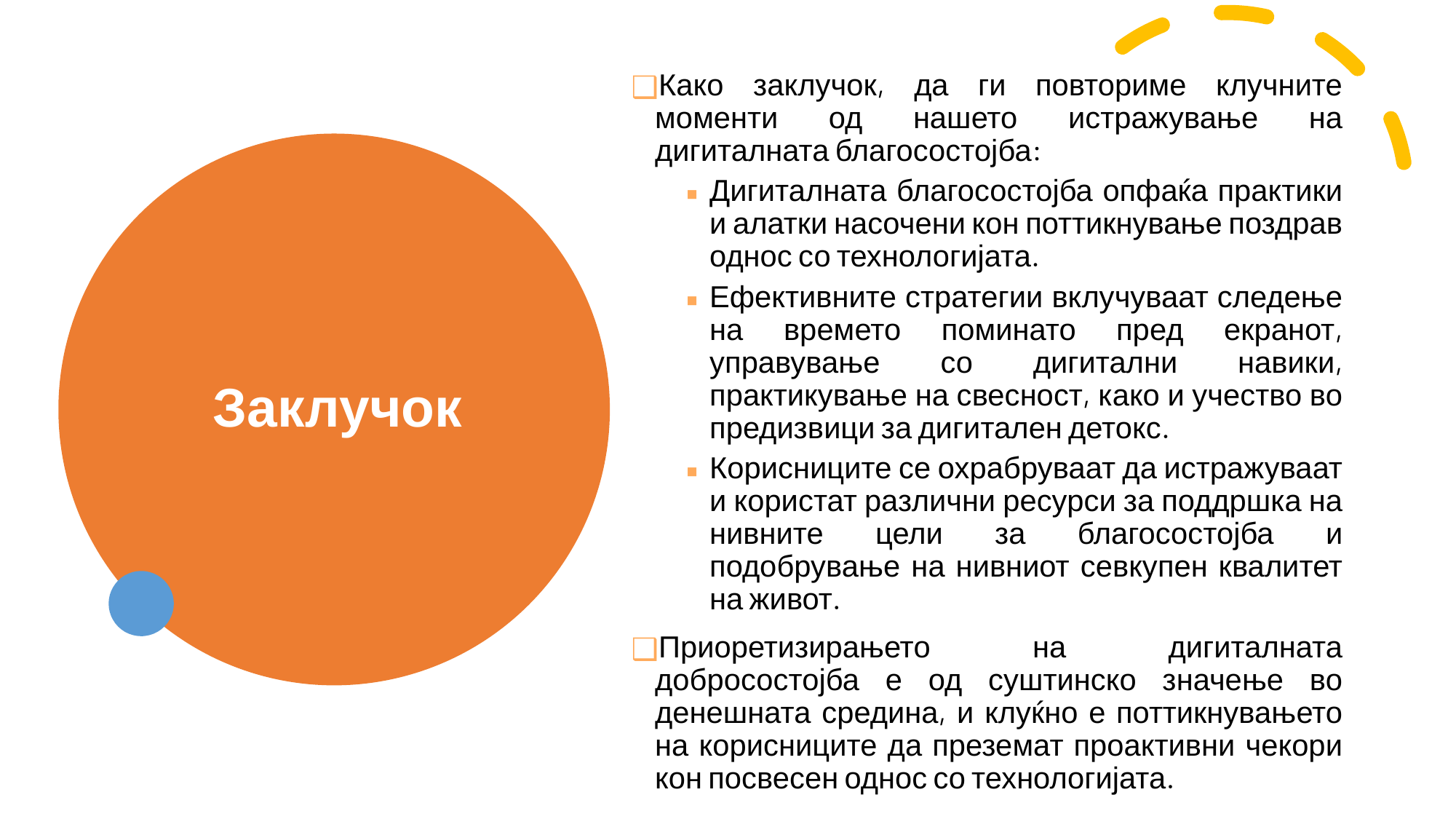

Како заклучок, да ги повториме клучните моменти од нашето истражување на дигиталната благосостојба:
Дигиталната благосостојба опфаќа практики и алатки насочени кон поттикнување поздрав однос со технологијата.
Ефективните стратегии вклучуваат следење на времето поминато пред екранот, управување со дигитални навики, практикување на свесност, како и учество во предизвици за дигитален детокс.
Корисниците се охрабруваат да истражуваат и користат различни ресурси за поддршка на нивните цели за благосостојба и подобрување на нивниот севкупен квалитет на живот.
Приоретизирањето на дигиталната добросостојба е од суштинско значење во денешната средина, и клуќно е поттикнувањето на корисниците да преземат проактивни чекори кон посвесен однос со технологијата.

# Заклучок